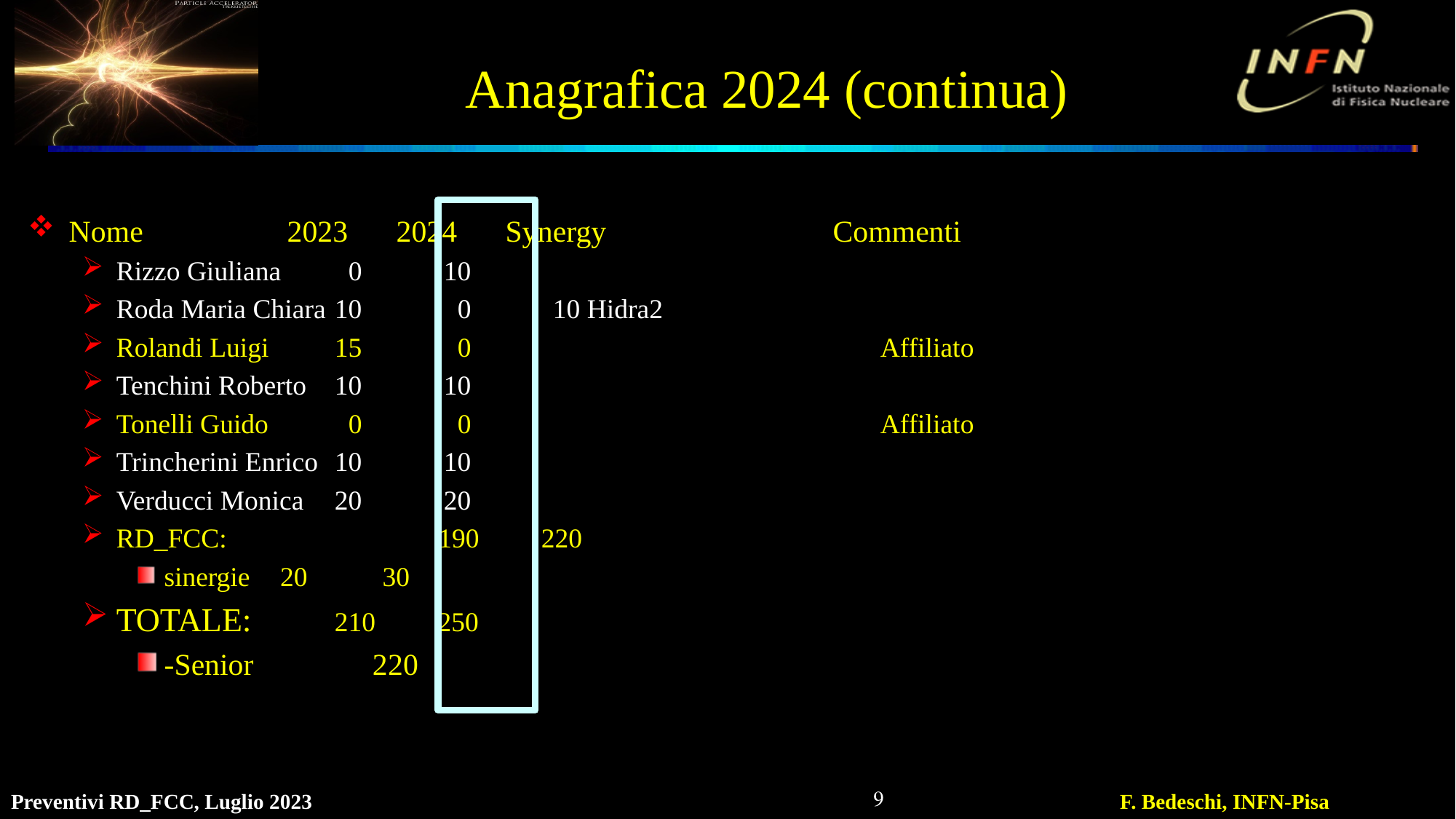

# Anagrafica 2024 (continua)

Nome		2023	2024	Synergy			Commenti
Rizzo Giuliana	  0	10
Roda Maria Chiara	10	  0	10 Hidra2
Rolandi Luigi	15	  0				Affiliato
Tenchini Roberto	10	10
Tonelli Guido	  0	  0				Affiliato
Trincherini Enrico	10	10
Verducci Monica	20	20
RD_FCC:	               190         220
sinergie	 20	30
TOTALE:	210         250
-Senior	             220

9
Preventivi RD_FCC, Luglio 2023
F. Bedeschi, INFN-Pisa